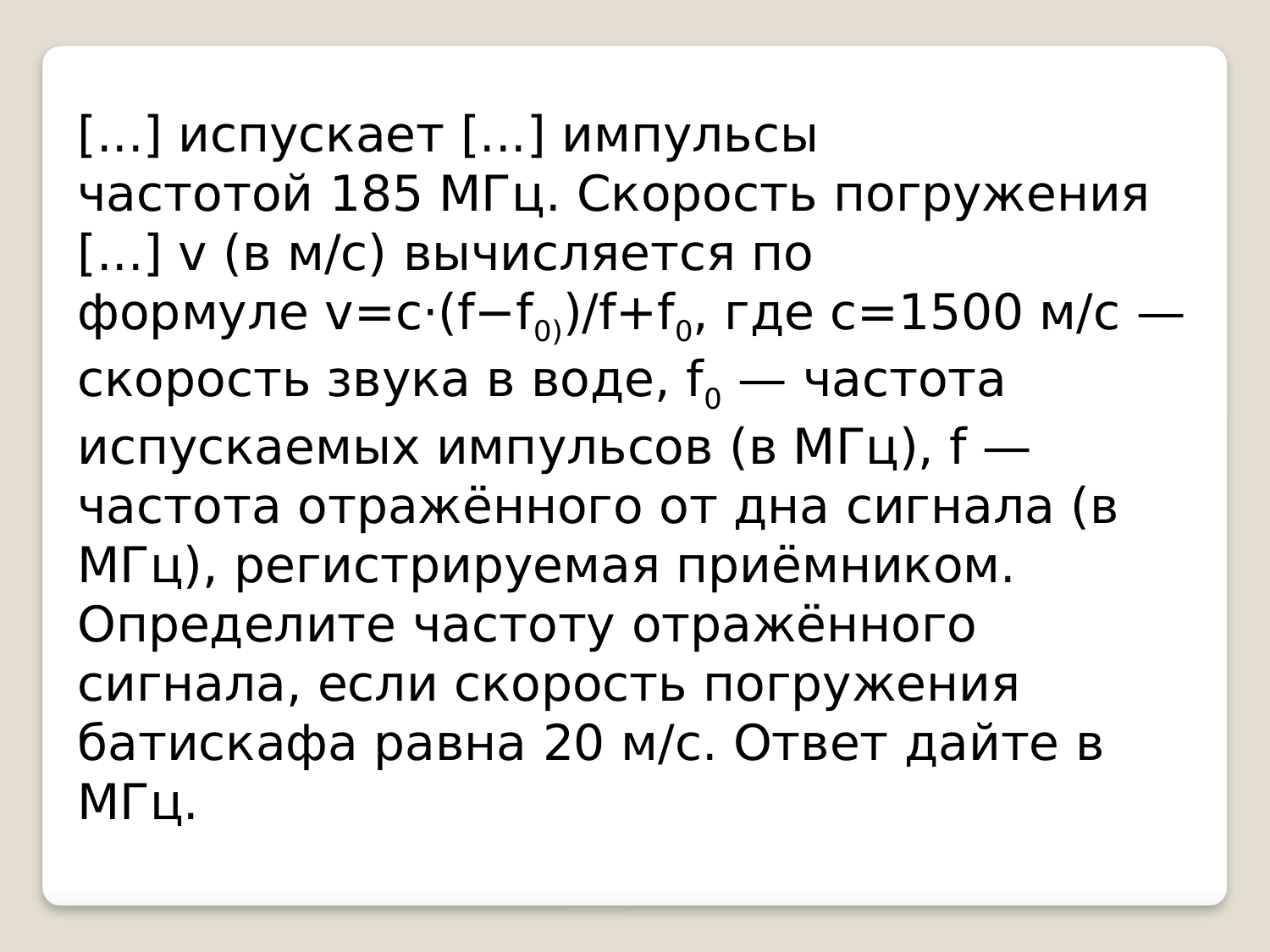

[...] испускает [...] импульсы частотой 185 МГц. Скорость погружения [...] v (в м/с) вычисляется по формуле v=c⋅(f−f0))/f+f0, где c=1500 м/c — скорость звука в воде, f0 — частота испускаемых импульсов (в МГц), f — частота отражённого от дна сигнала (в МГц), регистрируемая приёмником. Определите частоту отражённого сигнала, если скорость погружения батискафа равна 20 м/с. Ответ дайте в МГц.